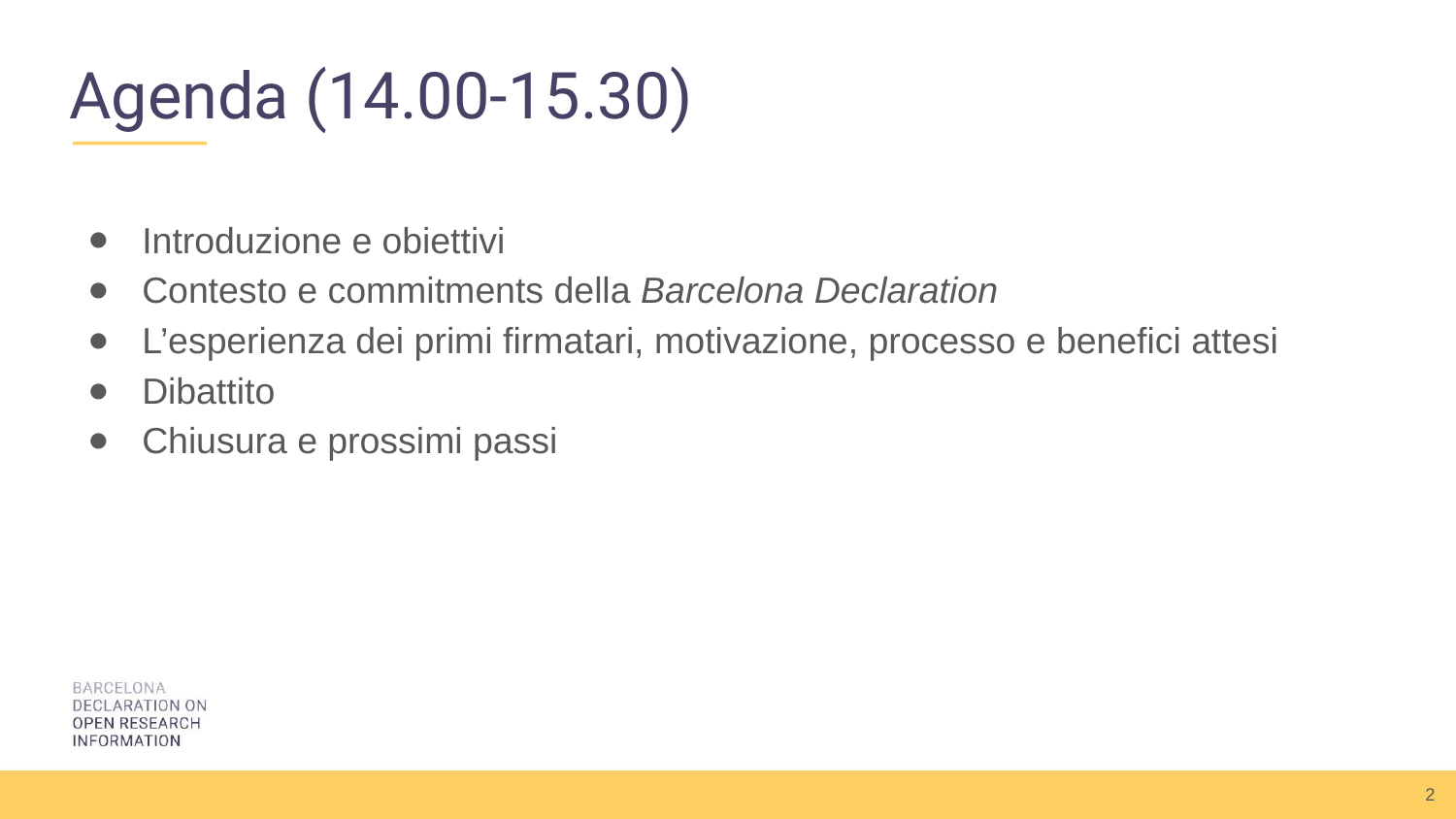

# Agenda (14.00-15.30)
Introduzione e obiettivi
Contesto e commitments della Barcelona Declaration
L’esperienza dei primi firmatari, motivazione, processo e benefici attesi
Dibattito
Chiusura e prossimi passi

2